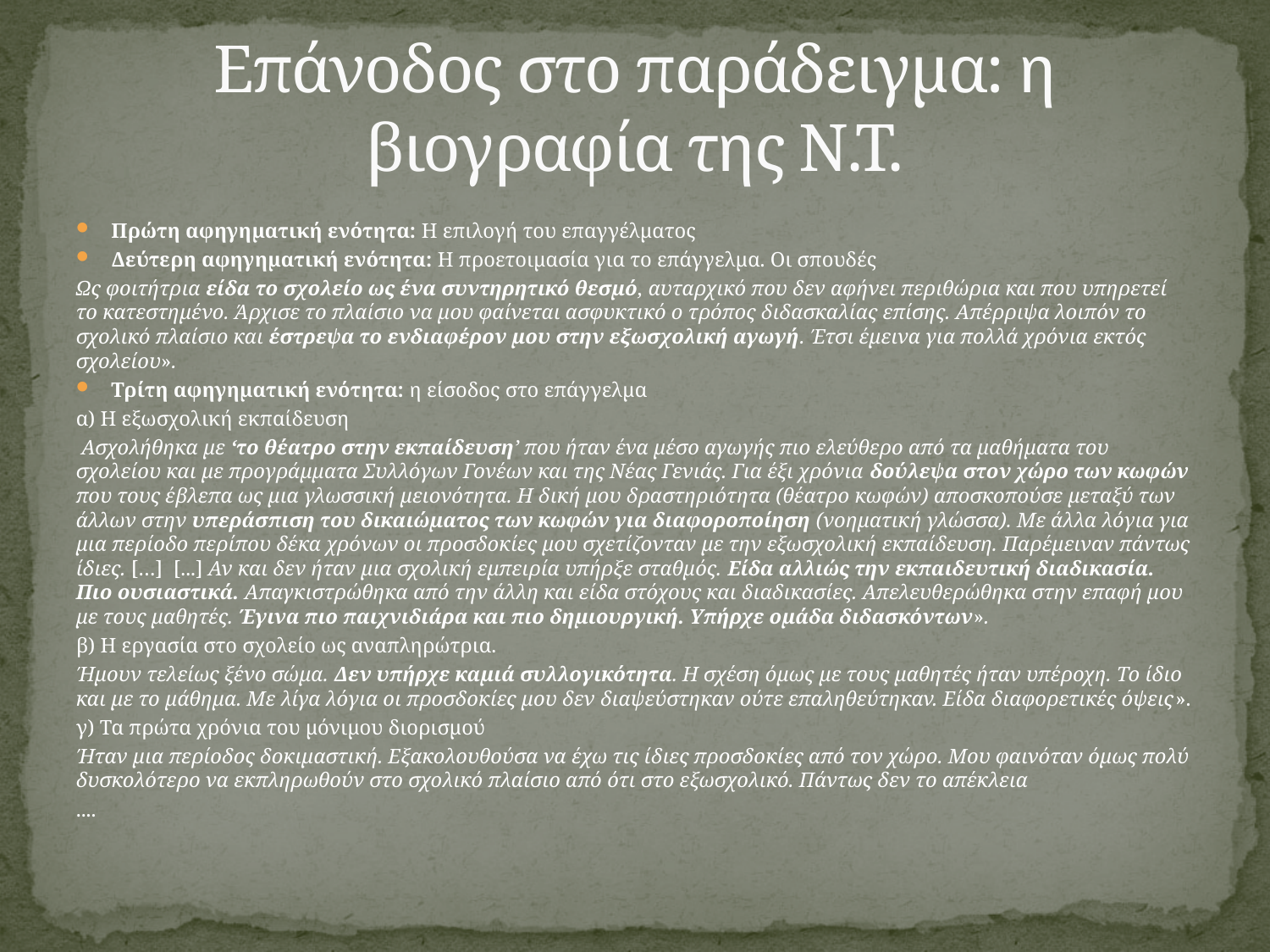

# Επάνοδος στο παράδειγμα: η βιογραφία της Ν.Τ.
Πρώτη αφηγηματική ενότητα: Η επιλογή του επαγγέλματος
Δεύτερη αφηγηματική ενότητα: Η προετοιμασία για το επάγγελμα. Οι σπουδές
Ως φοιτήτρια είδα το σχολείο ως ένα συντηρητικό θεσμό, αυταρχικό που δεν αφήνει περιθώρια και που υπηρετεί το κατεστημένο. Άρχισε το πλαίσιο να μου φαίνεται ασφυκτικό ο τρόπος διδασκαλίας επίσης. Απέρριψα λοιπόν το σχολικό πλαίσιο και έστρεψα το ενδιαφέρον μου στην εξωσχολική αγωγή. Έτσι έμεινα για πολλά χρόνια εκτός σχολείου».
Τρίτη αφηγηματική ενότητα: η είσοδος στο επάγγελμα
α) Η εξωσχολική εκπαίδευση
 Ασχολήθηκα με ‘το θέατρο στην εκπαίδευση’ που ήταν ένα μέσο αγωγής πιο ελεύθερο από τα μαθήματα του σχολείου και με προγράμματα Συλλόγων Γονέων και της Νέας Γενιάς. Για έξι χρόνια δούλεψα στον χώρο των κωφών που τους έβλεπα ως μια γλωσσική μειονότητα. Η δική μου δραστηριότητα (θέατρο κωφών) αποσκοπούσε μεταξύ των άλλων στην υπεράσπιση του δικαιώματος των κωφών για διαφοροποίηση (νοηματική γλώσσα). Με άλλα λόγια για μια περίοδο περίπου δέκα χρόνων οι προσδοκίες μου σχετίζονταν με την εξωσχολική εκπαίδευση. Παρέμειναν πάντως ίδιες. […]  [...] Αν και δεν ήταν μια σχολική εμπειρία υπήρξε σταθμός. Είδα αλλιώς την εκπαιδευτική διαδικασία. Πιο ουσιαστικά. Απαγκιστρώθηκα από την άλλη και είδα στόχους και διαδικασίες. Απελευθερώθηκα στην επαφή μου με τους μαθητές. Έγινα πιο παιχνιδιάρα και πιο δημιουργική. Υπήρχε ομάδα διδασκόντων».
β) Η εργασία στο σχολείο ως αναπληρώτρια.
Ήμουν τελείως ξένο σώμα. Δεν υπήρχε καμιά συλλογικότητα. Η σχέση όμως με τους μαθητές ήταν υπέροχη. Το ίδιο και με το μάθημα. Με λίγα λόγια οι προσδοκίες μου δεν διαψεύστηκαν ούτε επαληθεύτηκαν. Είδα διαφορετικές όψεις».
γ) Τα πρώτα χρόνια του μόνιμου διορισμού
Ήταν μια περίοδος δοκιμαστική. Εξακολουθούσα να έχω τις ίδιες προσδοκίες από τον χώρο. Μου φαινόταν όμως πολύ δυσκολότερο να εκπληρωθούν στο σχολικό πλαίσιο από ότι στο εξωσχολικό. Πάντως δεν το απέκλεια
....